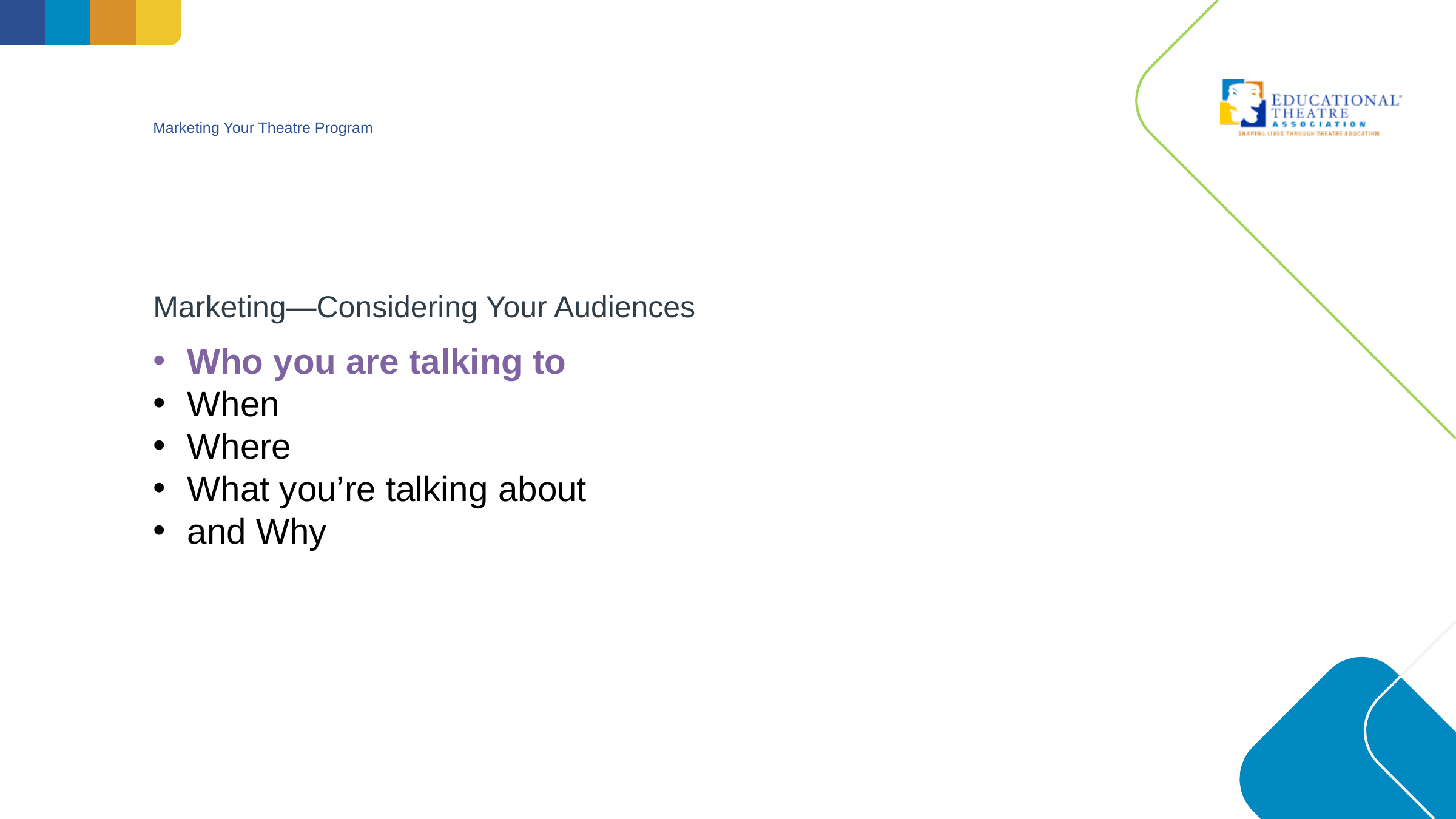

# Marketing Your Theatre Program
Marketing—Considering Your Audiences
Who you are talking to
When
Where
What you’re talking about
and Why